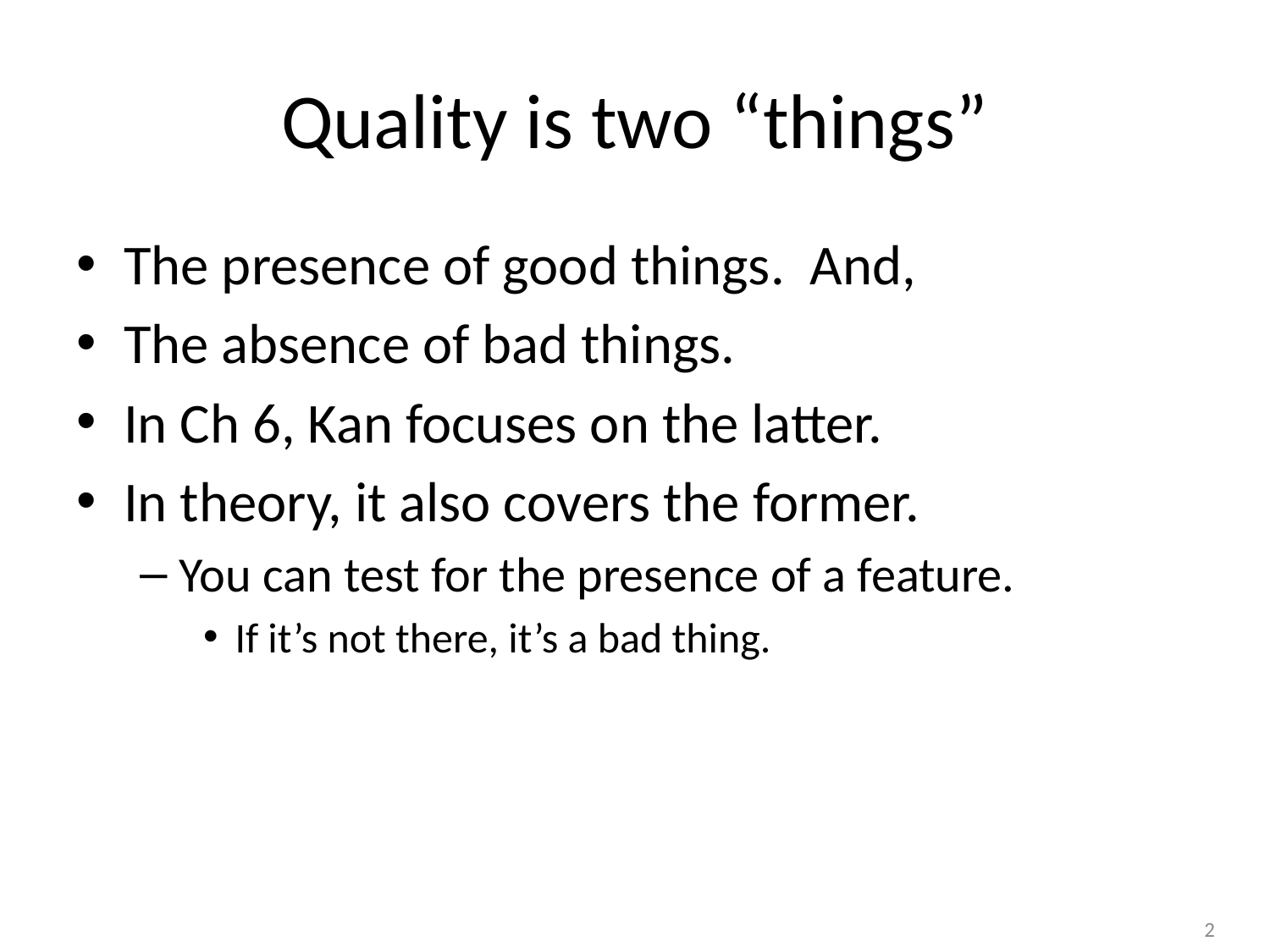

# Quality is two “things”
The presence of good things.  And,
The absence of bad things.
In Ch 6, Kan focuses on the latter.
In theory, it also covers the former.
You can test for the presence of a feature.
If it’s not there, it’s a bad thing.